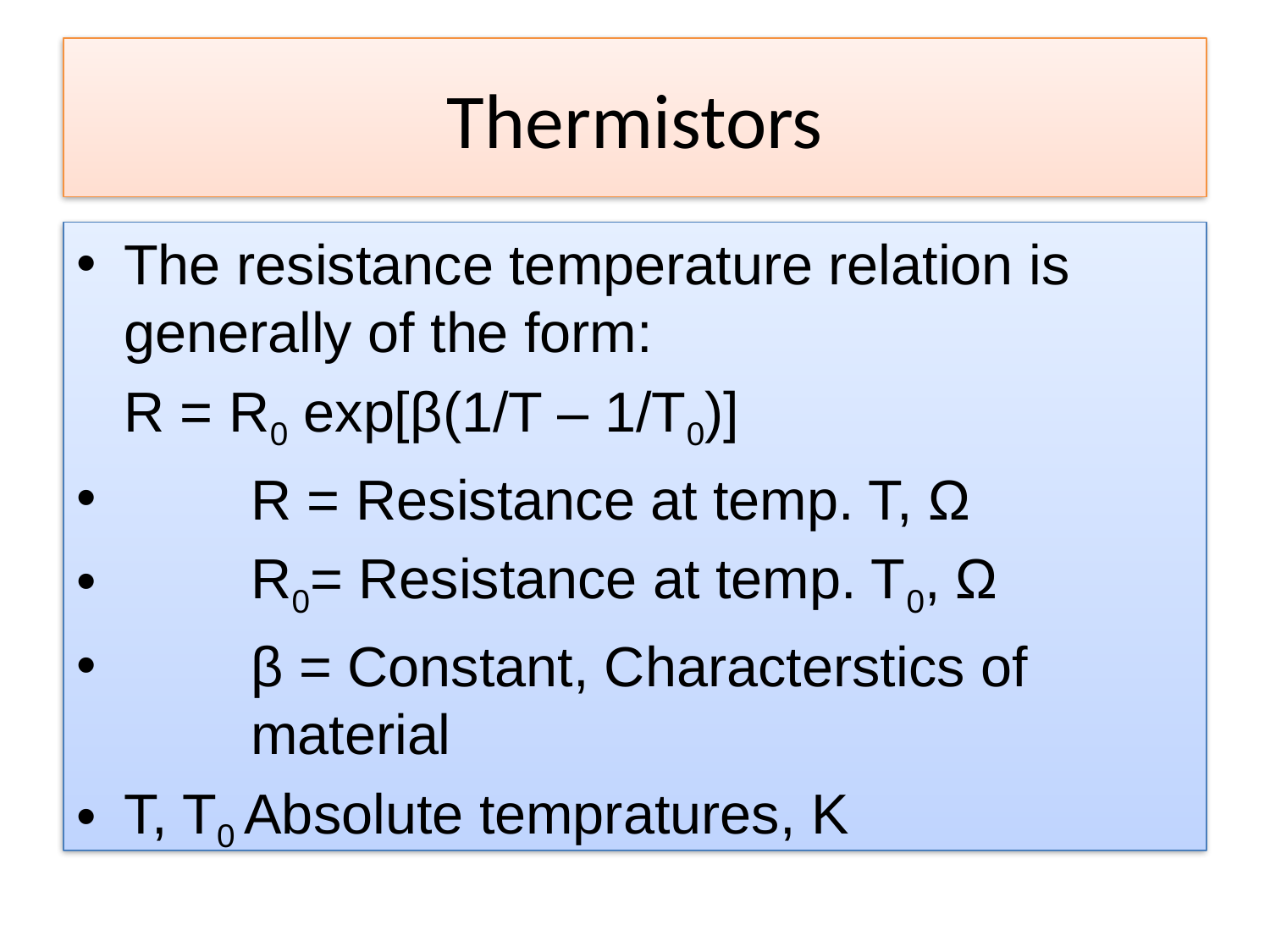

# Thermistors
The resistance temperature relation is generally of the form:
	R = R0 exp[β(1/T – 1/T0)]
	R = Resistance at temp. T, Ω
	R0= Resistance at temp. T0, Ω
	β = Constant, Characterstics of         	material
T, T0 Absolute tempratures, K